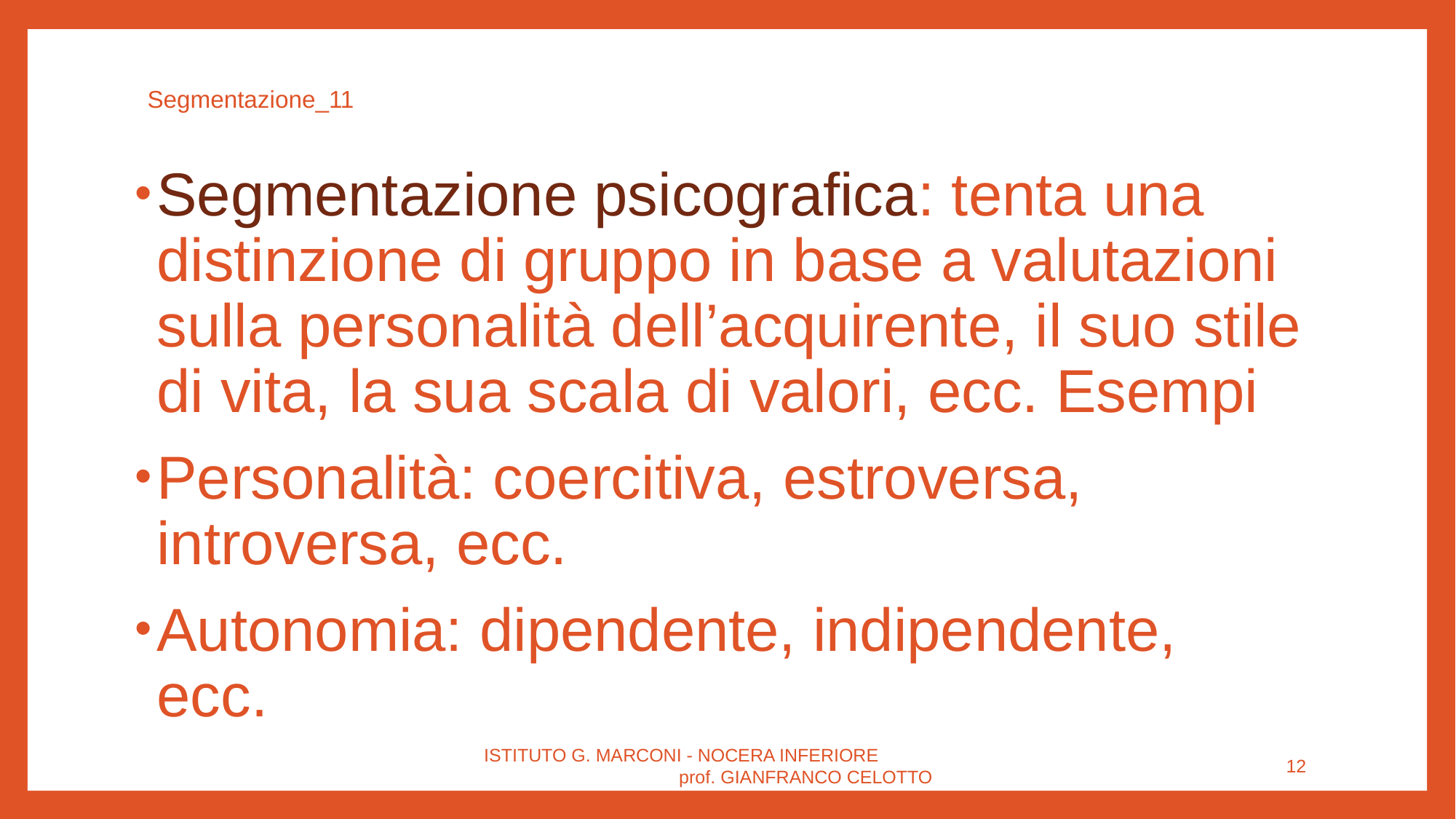

# Segmentazione_11
Segmentazione psicografica: tenta una distinzione di gruppo in base a valutazioni sulla personalità dell’acquirente, il suo stile di vita, la sua scala di valori, ecc. Esempi
Personalità: coercitiva, estroversa, introversa, ecc.
Autonomia: dipendente, indipendente, ecc.
ISTITUTO G. MARCONI - NOCERA INFERIORE                                                  prof. GIANFRANCO CELOTTO
12